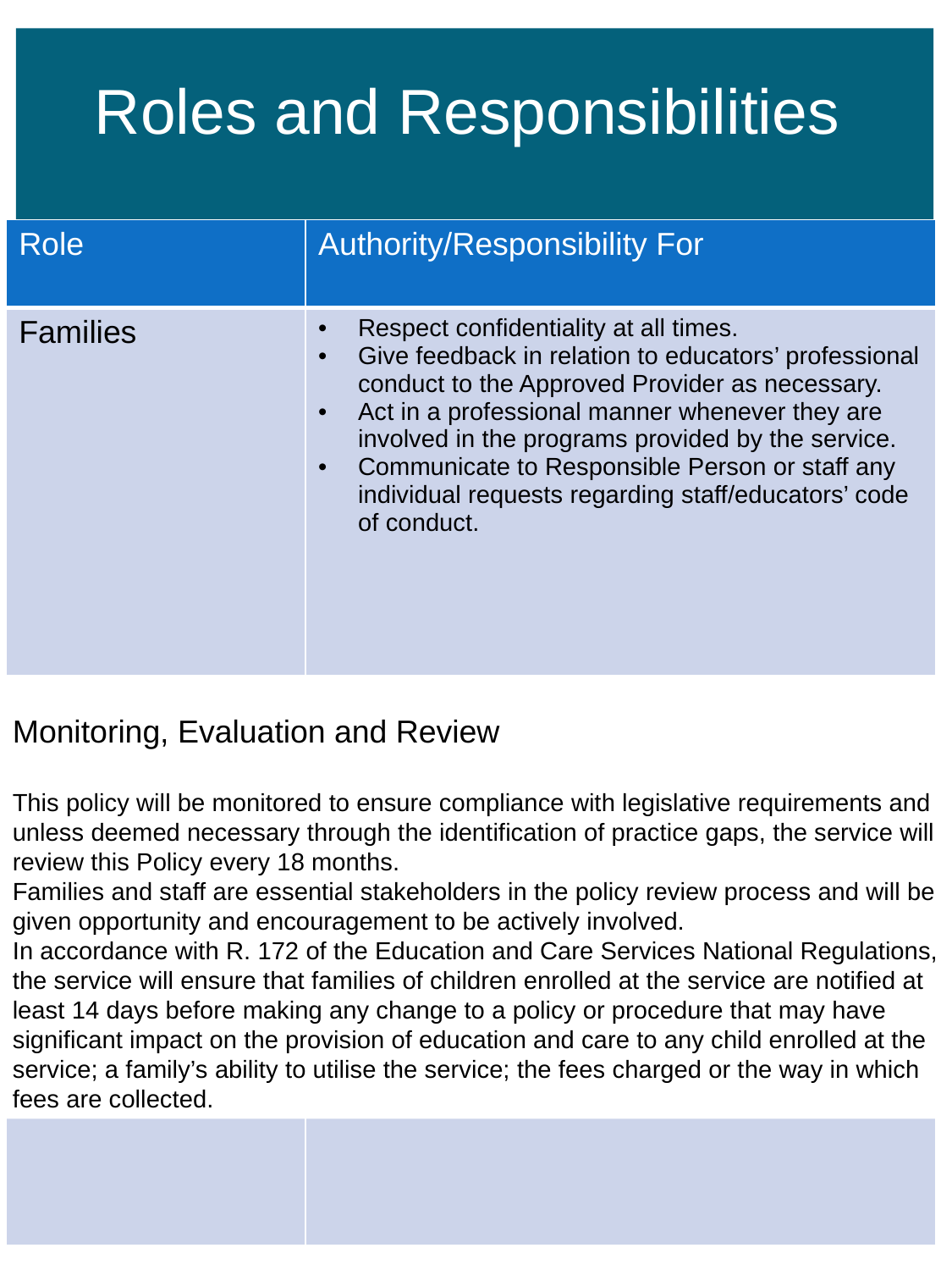

Roles and Responsibilities
| Role | Authority/Responsibility For |
| --- | --- |
| Families | Respect confidentiality at all times. Give feedback in relation to educators’ professional conduct to the Approved Provider as necessary. Act in a professional manner whenever they are involved in the programs provided by the service. Communicate to Responsible Person or staff any individual requests regarding staff/educators’ code of conduct. |

Monitoring, Evaluation and Review

This policy will be monitored to ensure compliance with legislative requirements and unless deemed necessary through the identification of practice gaps, the service will review this Policy every 18 months.
Families and staff are essential stakeholders in the policy review process and will be given opportunity and encouragement to be actively involved.
In accordance with R. 172 of the Education and Care Services National Regulations, the service will ensure that families of children enrolled at the service are notified at least 14 days before making any change to a policy or procedure that may have significant impact on the provision of education and care to any child enrolled at the service; a family’s ability to utilise the service; the fees charged or the way in which fees are collected.